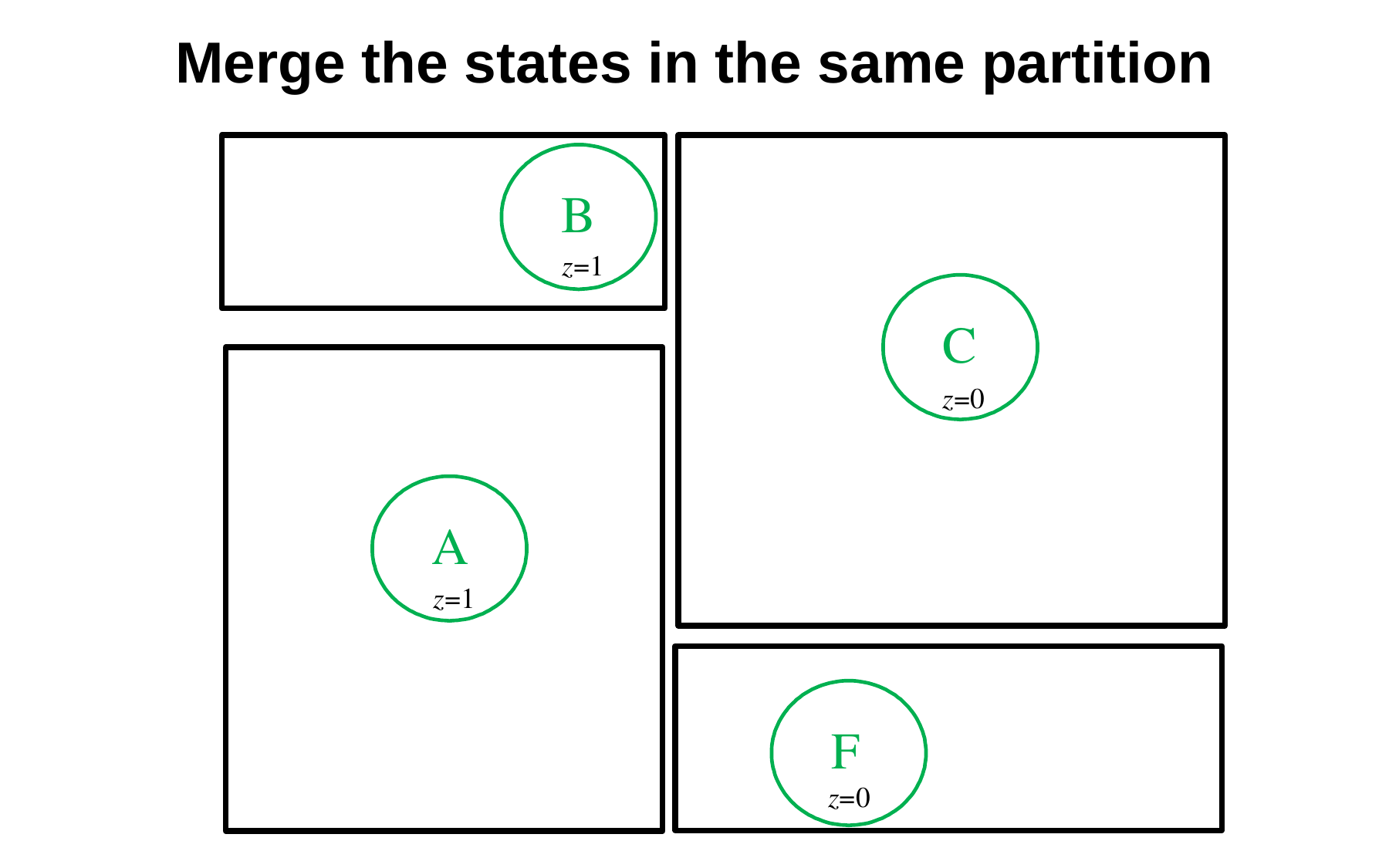

Merge the states in the same partition

     B
z=1

     C

z=0

     A
z=1

     F
z=0